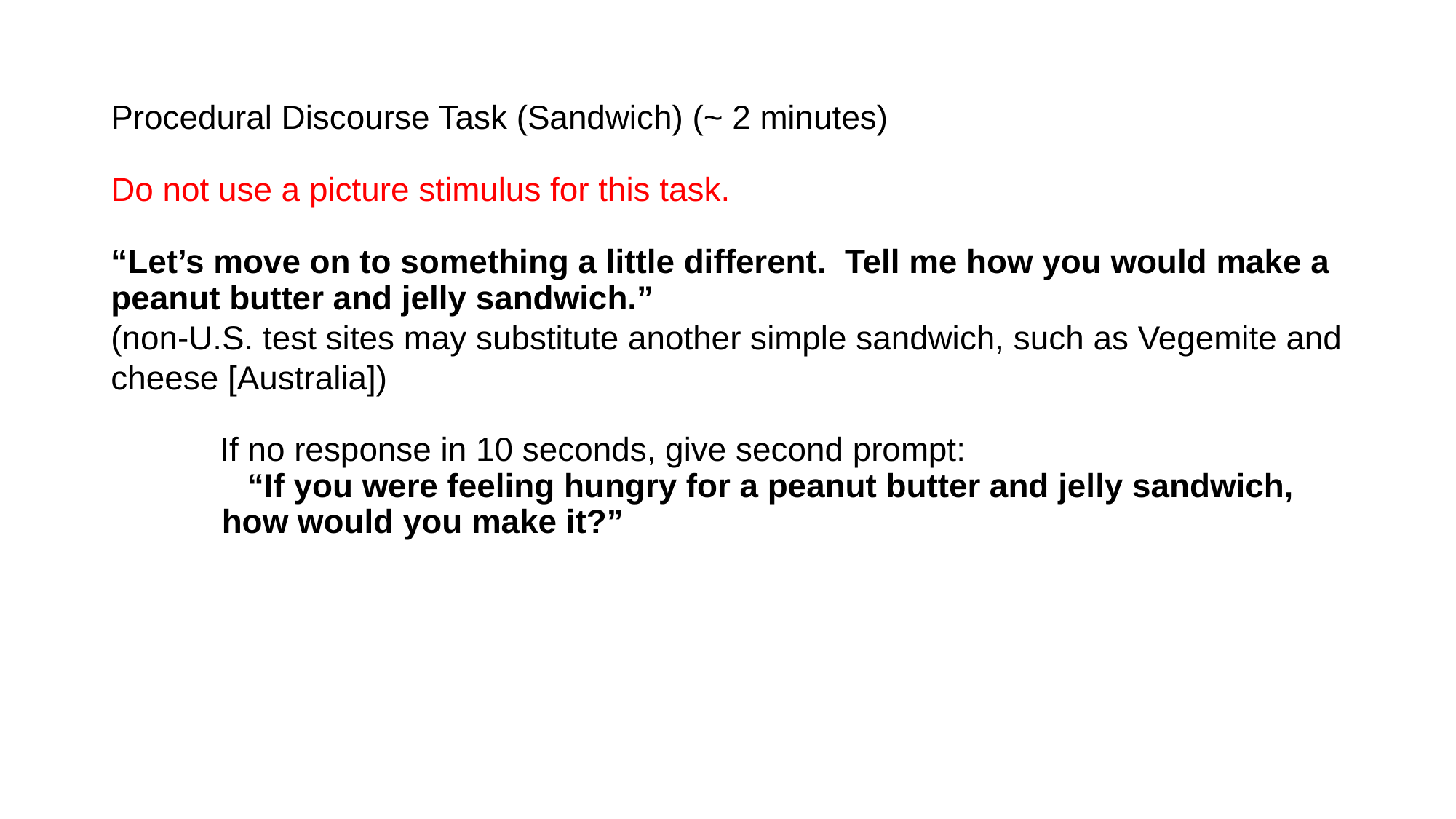

Procedural Discourse Task (Sandwich) (~ 2 minutes)

Do not use a picture stimulus for this task.

“Let’s move on to something a little different.  Tell me how you would make a peanut butter and jelly sandwich.”
(non-U.S. test sites may substitute another simple sandwich, such as Vegemite and cheese [Australia])

	If no response in 10 seconds, give second prompt:
	“If you were feeling hungry for a peanut butter and jelly sandwich,
         how would you make it?”